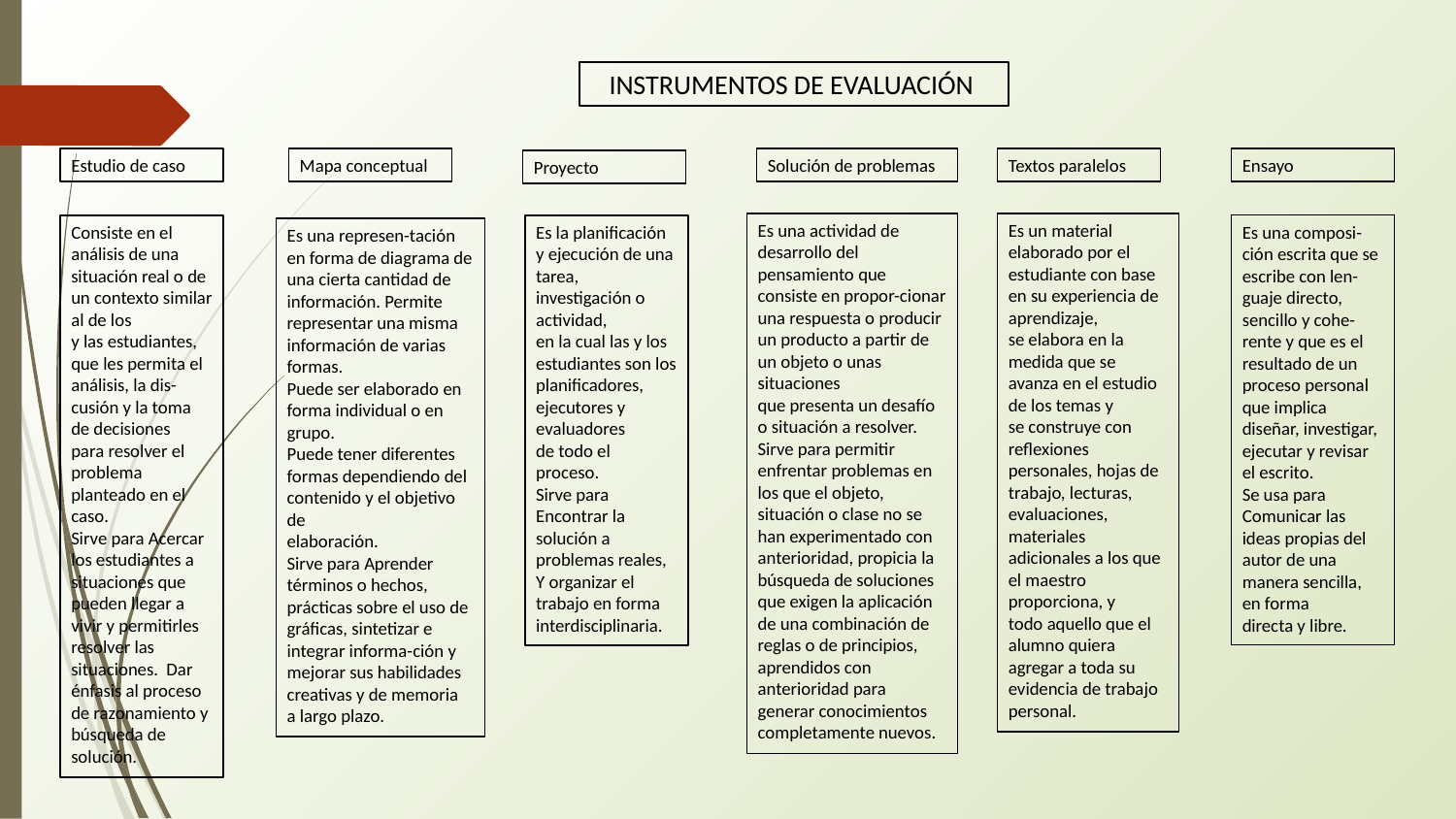

INSTRUMENTOS DE EVALUACIÓN
Estudio de caso
Mapa conceptual
Solución de problemas
Textos paralelos
Ensayo
Proyecto
Es una actividad de desarrollo del pensamiento que consiste en propor-cionar una respuesta o producir un producto a partir de un objeto o unas situaciones
que presenta un desafío o situación a resolver.
Sirve para permitir enfrentar problemas en los que el objeto, situación o clase no se
han experimentado con anterioridad, propicia la búsqueda de soluciones que exigen la aplicación de una combinación de reglas o de principios, aprendidos con
anterioridad para generar conocimientos completamente nuevos.
Es un material elaborado por el estudiante con base en su experiencia de
aprendizaje,
se elabora en la medida que se avanza en el estudio de los temas y
se construye con reflexiones personales, hojas de trabajo, lecturas,
evaluaciones, materiales adicionales a los que el maestro proporciona, y
todo aquello que el alumno quiera agregar a toda su evidencia de trabajo
personal.
Es una composi-ción escrita que se escribe con len-guaje directo,
sencillo y cohe-rente y que es el resultado de un proceso personal que implica
diseñar, investigar, ejecutar y revisar el escrito.
Se usa para Comunicar las ideas propias del autor de una manera sencilla, en forma
directa y libre.
Consiste en el análisis de una situación real o de un contexto similar al de los
y las estudiantes, que les permita el análisis, la dis-cusión y la toma de decisiones
para resolver el problema planteado en el caso.
Sirve para Acercar  los estudiantes a situaciones que pueden llegar a vivir y permitirles resolver las situaciones.  Dar énfasis al proceso de razonamiento y búsqueda de solución.
Es la planificación y ejecución de una tarea, investigación o actividad,
en la cual las y los estudiantes son los planificadores, ejecutores y evaluadores
de todo el proceso.
Sirve para Encontrar la solución a problemas reales,
Y organizar el trabajo en forma interdisciplinaria.
Es una represen-tación en forma de diagrama de una cierta cantidad de
información. Permite representar una misma información de varias formas.
Puede ser elaborado en forma individual o en grupo.
Puede tener diferentes formas dependiendo del contenido y el objetivo de
elaboración.
Sirve para Aprender términos o hechos, prácticas sobre el uso de gráficas, sintetizar e integrar informa-ción y mejorar sus habilidades creativas y de memoria
a largo plazo.